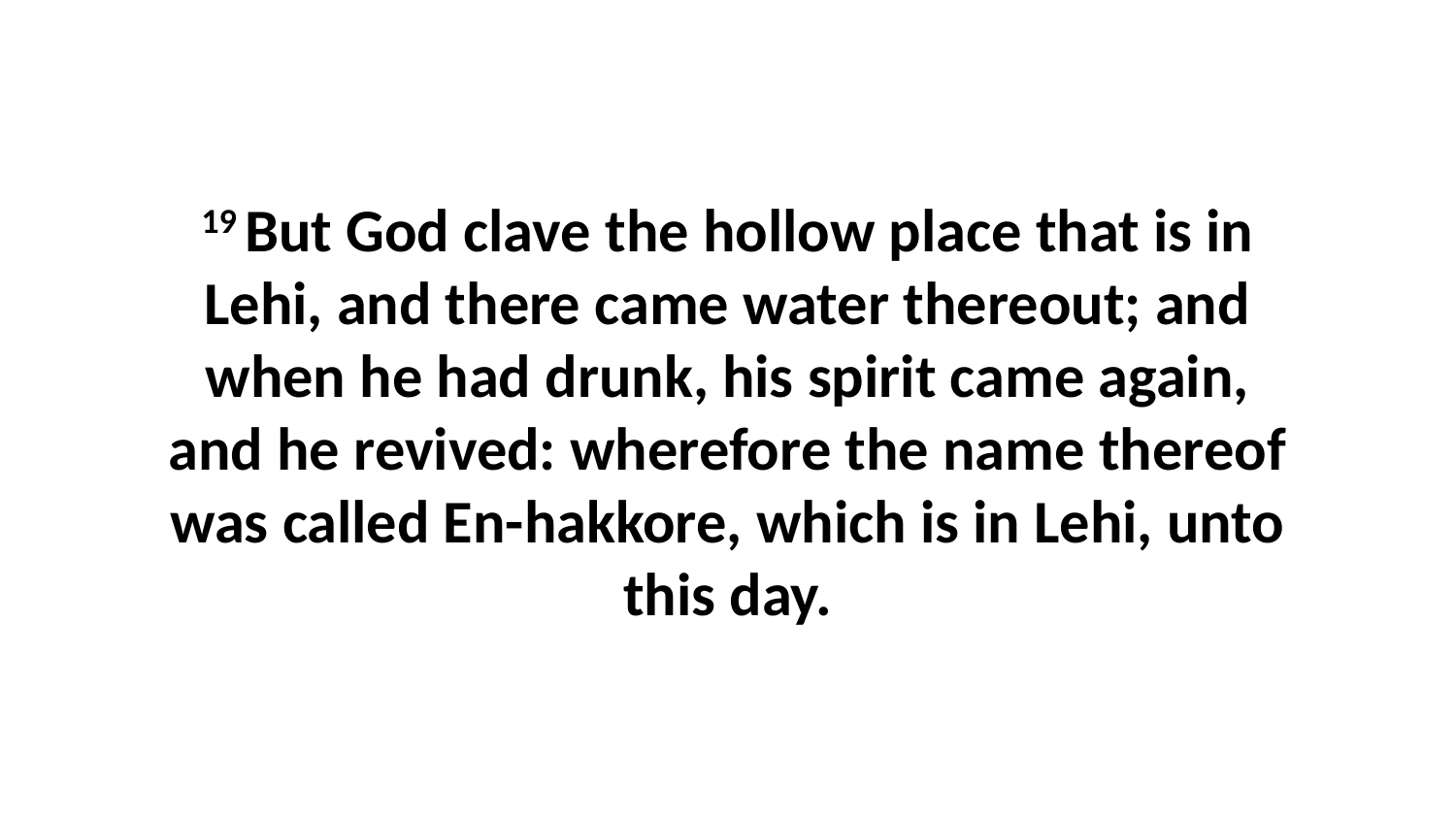

19 But God clave the hollow place that is in Lehi, and there came water thereout; and when he had drunk, his spirit came again, and he revived: wherefore the name thereof was called En-hakkore, which is in Lehi, unto this day.